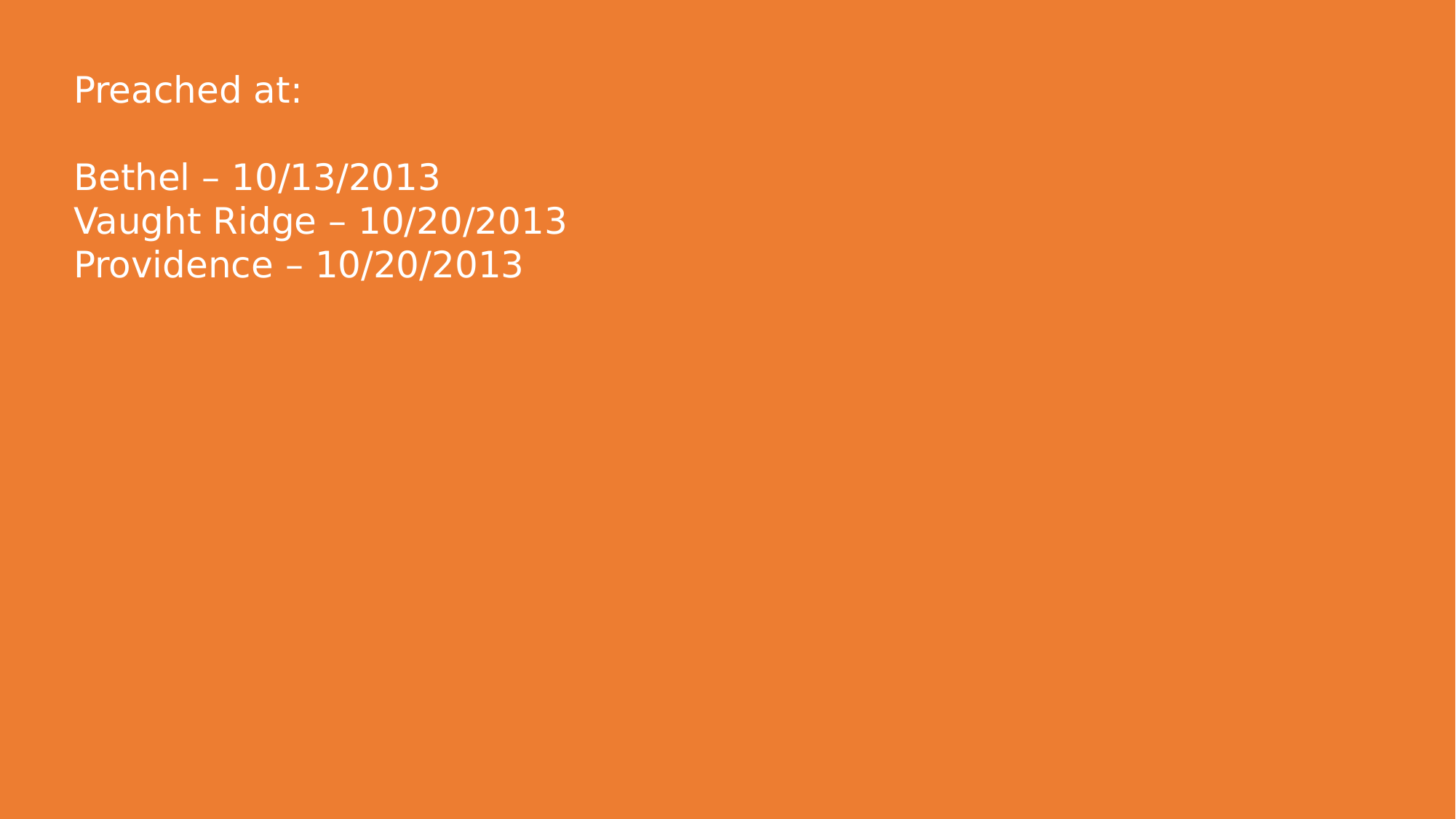

Preached at:

Bethel – 10/13/2013
Vaught Ridge – 10/20/2013
Providence – 10/20/2013